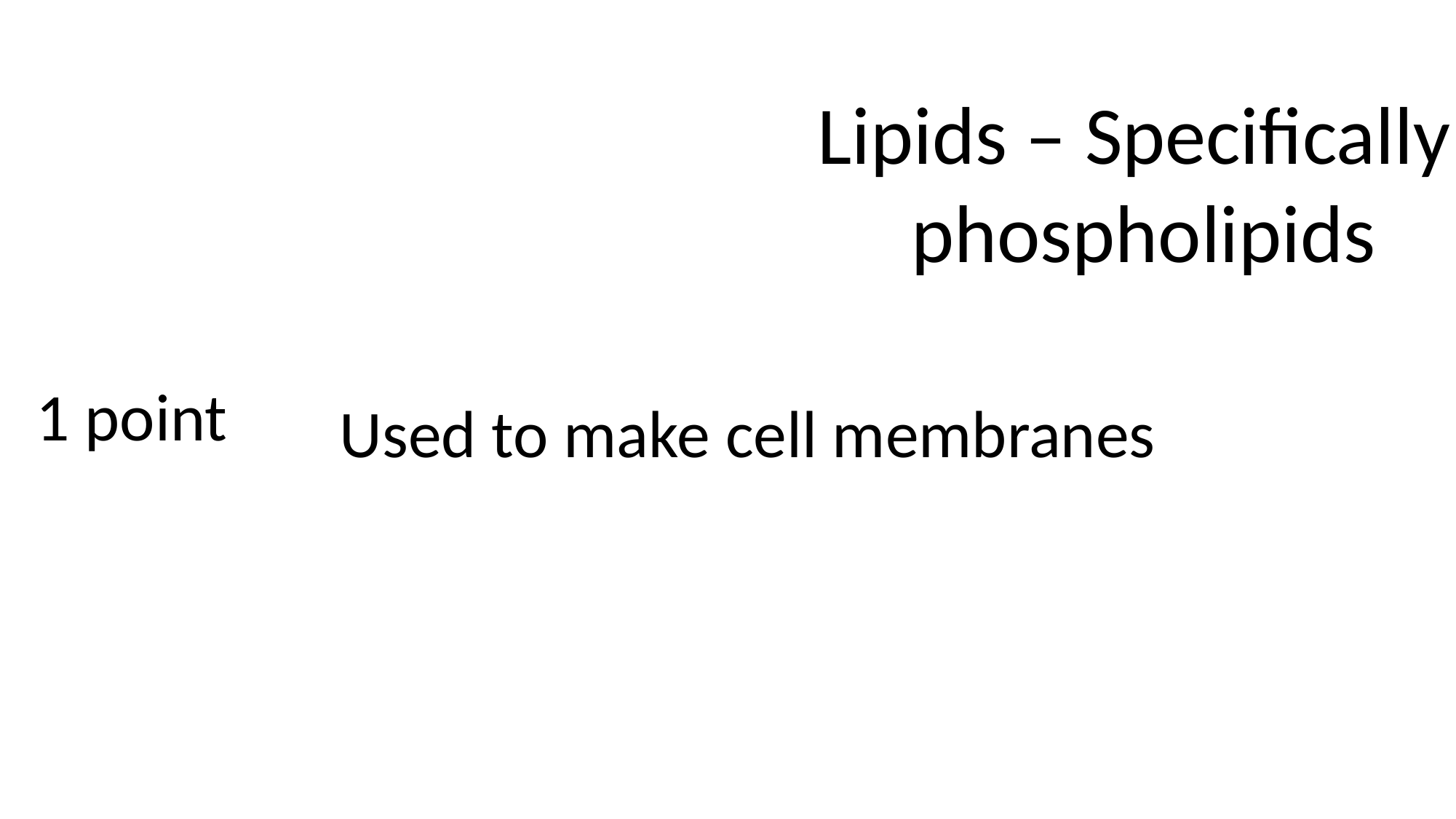

Lipids – Specifically
phospholipids

1 point
# Used to make cell membranes